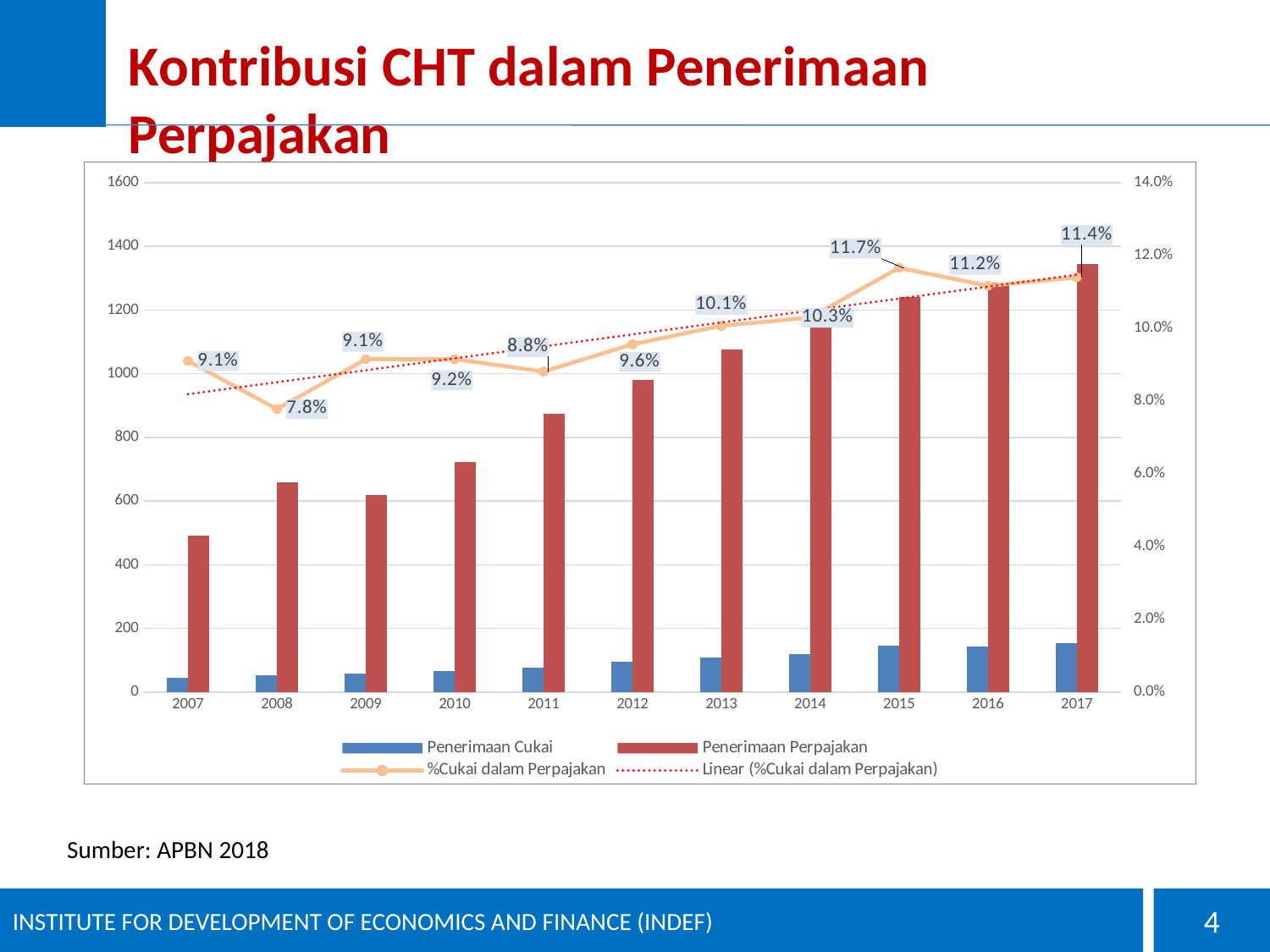

Kontribusi CHT dalam Penerimaan Perpajakan

### Chart

| Category | Penerimaan Cukai | Penerimaan Perpajakan | %Cukai dalam Perpajakan |
|---|---|---|---|
| 2007 | 44.67950000000001 | 490.9799999999999 | 0.09100065175770905 |
| 2008 | 51.2517 | 658.7 | 0.07780734780628512 |
| 2009 | 56.718927658 | 619.9 | 0.09149689894821753 |
| 2010 | 66.16538215799993 | 723.0 | 0.09151505139419093 |
| 2011 | 77.00946131699995 | 874.0 | 0.08811151180434779 |
| 2012 | 93.742265428 | 980.5 | 0.09560659401121875 |
| 2013 | 108.45139604000002 | 1077.3 | 0.10066963337974565 |
| 2014 | 118.08529999999999 | 1146.9 | 0.10296041503182492 |
| 2015 | 144.64 | 1240.42 | 0.11660566582286644 |
| 2016 | 143.52 | 1285.0 | 0.11168871595330741 |
| 2017 | 153.16 | 1343.6 | 0.11399225960107177 |
Sumber: APBN 2018
INSTITUTE FOR DEVELOPMENT OF ECONOMICS AND FINANCE (INDEF)
4